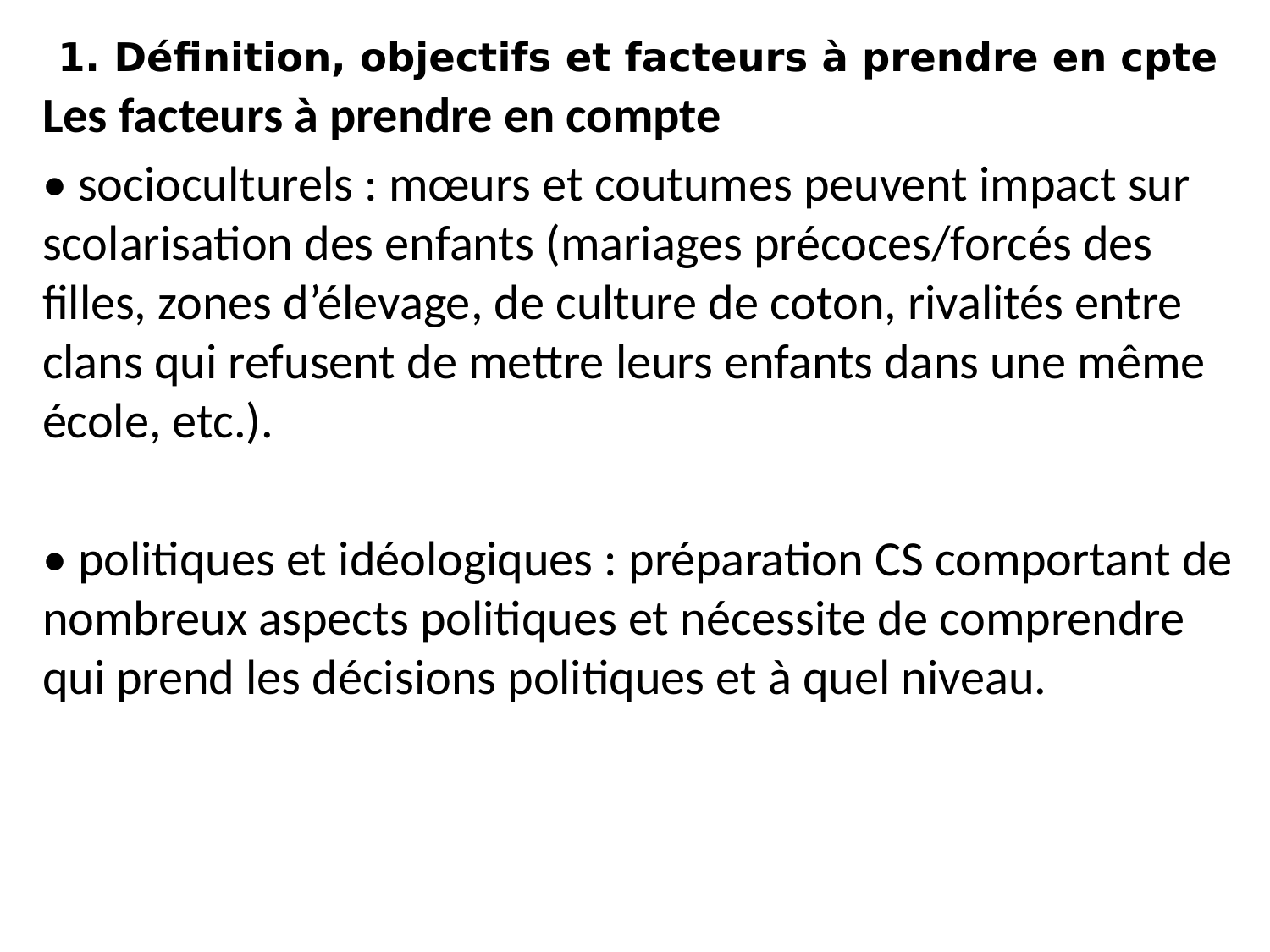

# 1. Définition, objectifs et facteurs à prendre en cpte
Les facteurs à prendre en compte
• socioculturels : mœurs et coutumes peuvent impact sur scolarisation des enfants (mariages précoces/forcés des filles, zones d’élevage, de culture de coton, rivalités entre clans qui refusent de mettre leurs enfants dans une même école, etc.).

• politiques et idéologiques : préparation CS comportant de nombreux aspects politiques et nécessite de comprendre qui prend les décisions politiques et à quel niveau.